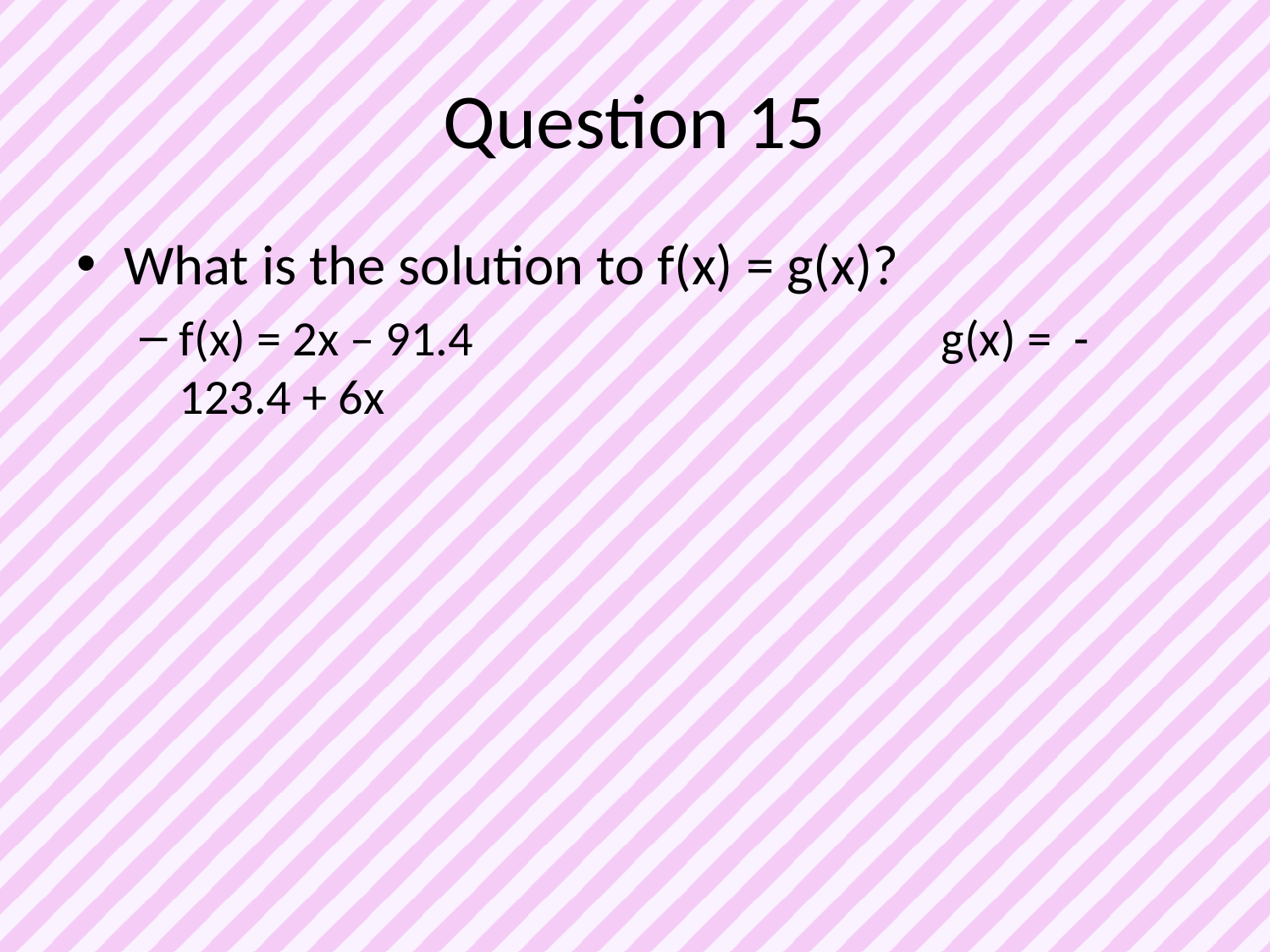

# Question 15
What is the solution to f(x) = g(x)?
f(x) = 2x – 91.4 				g(x) =  -123.4 + 6x